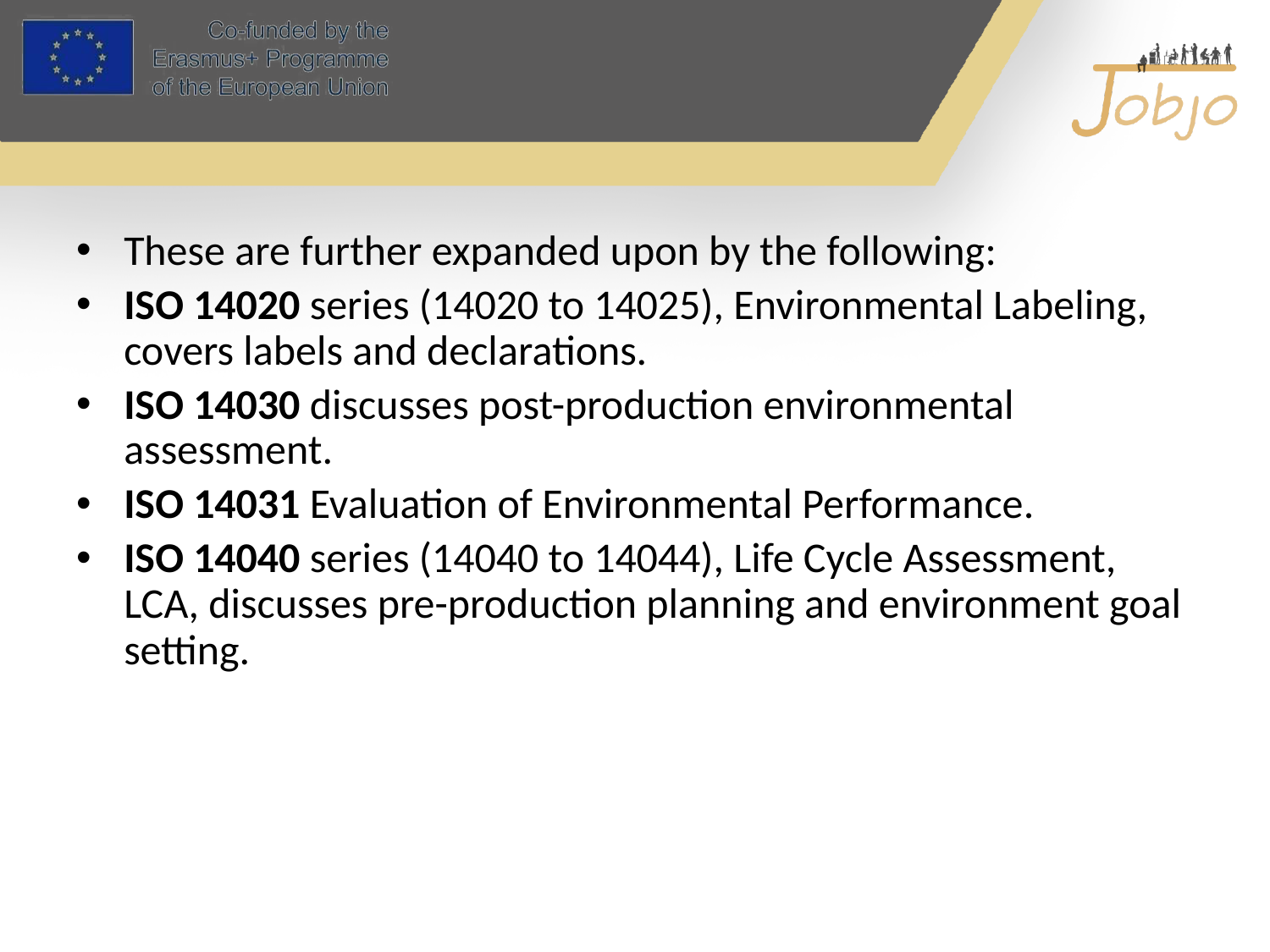

#
These are further expanded upon by the following:
ISO 14020 series (14020 to 14025), Environmental Labeling, covers labels and declarations.
ISO 14030 discusses post-production environmental assessment.
ISO 14031 Evaluation of Environmental Performance.
ISO 14040 series (14040 to 14044), Life Cycle Assessment, LCA, discusses pre-production planning and environment goal setting.